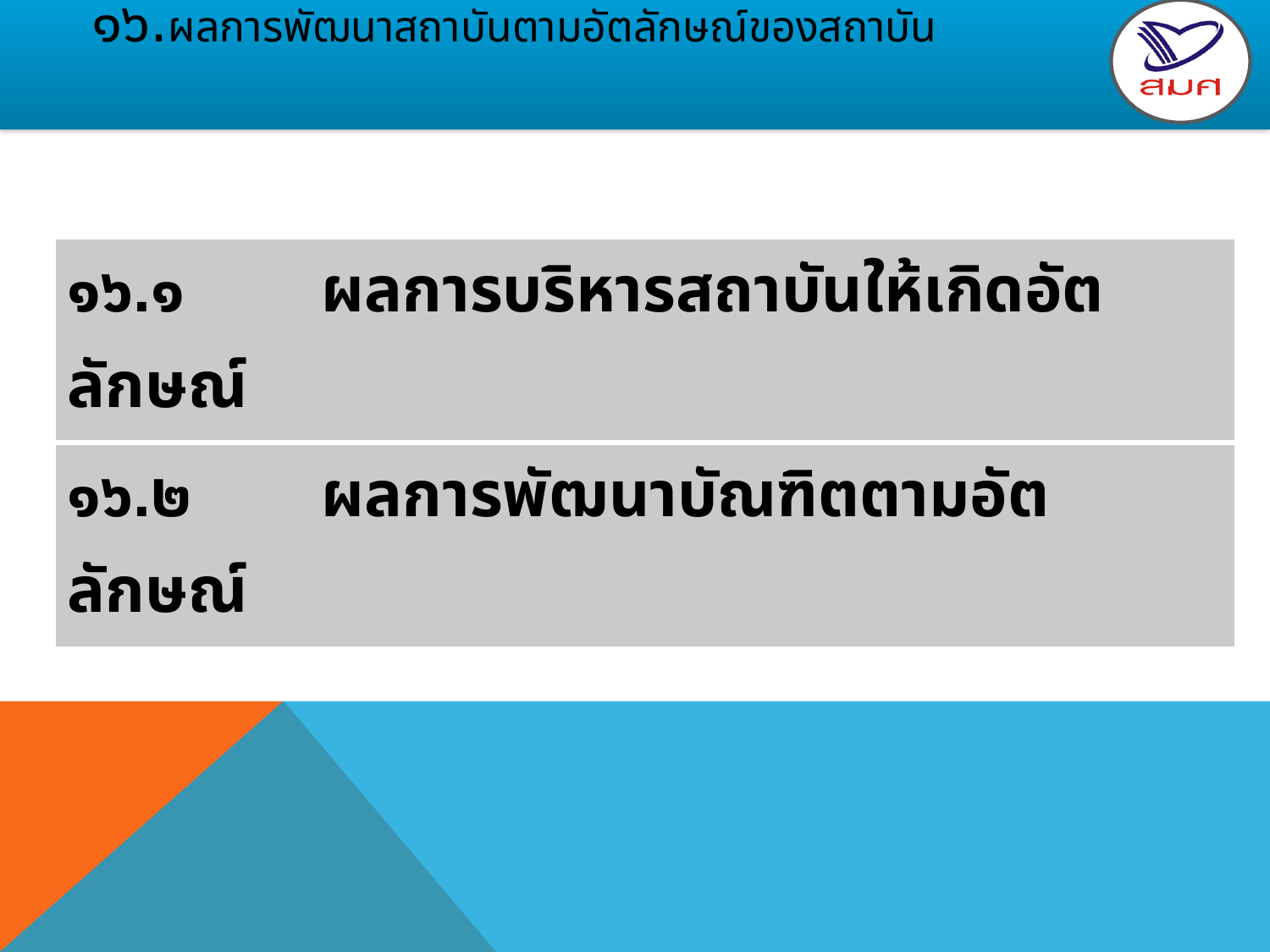

# ๑๖.ผลการพัฒนาสถาบันตามอัตลักษณ์ของสถาบัน
| ๑๖.๑ ผลการบริหารสถาบันให้เกิดอัตลักษณ์ |
| --- |
| ๑๖.๒ ผลการพัฒนาบัณฑิตตามอัตลักษณ์ |